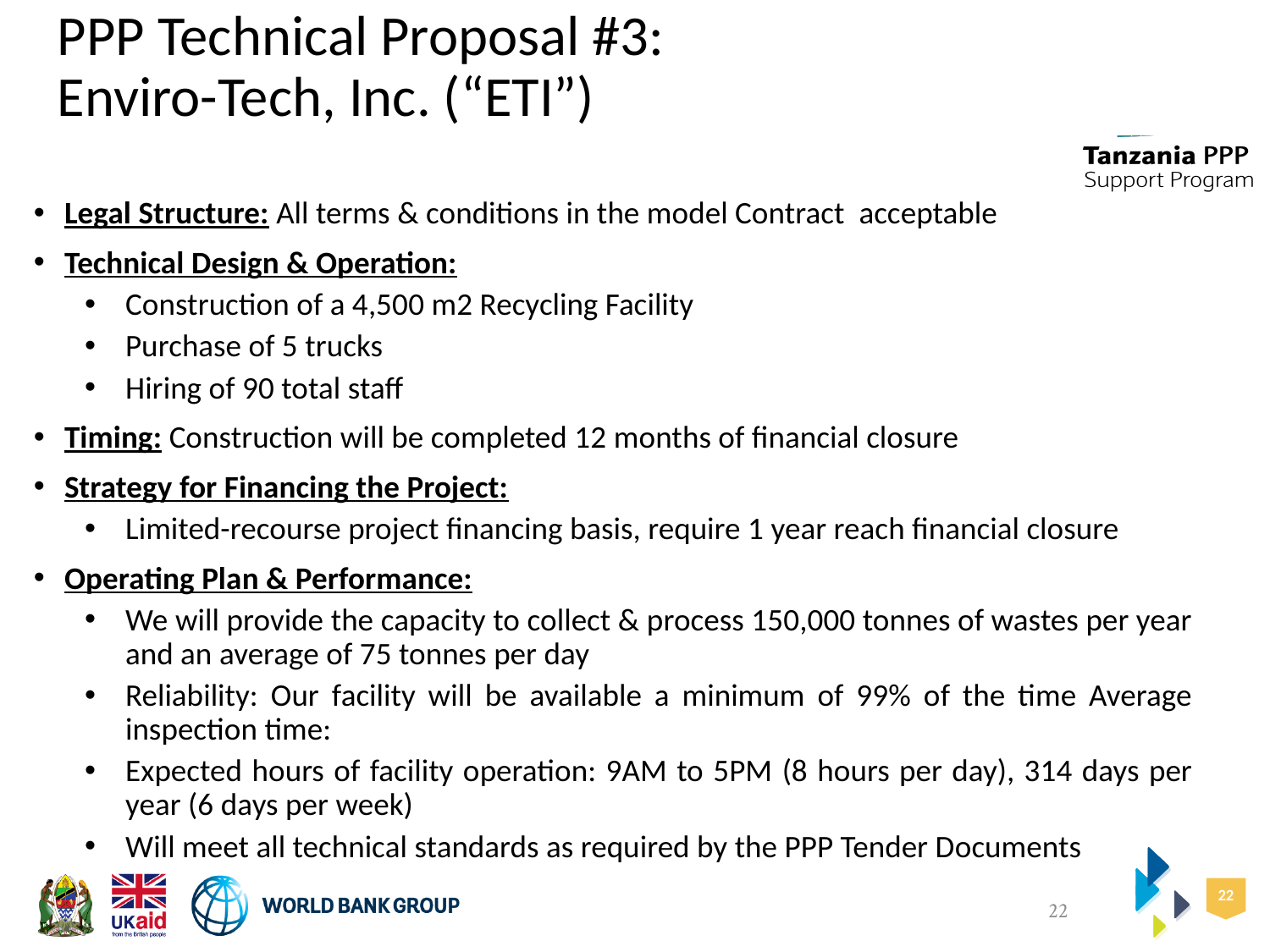

# PPP Technical Proposal #3: Enviro-Tech, Inc. (“ETI”)
Legal Structure: All terms & conditions in the model Contract  acceptable
Technical Design & Operation:
Construction of a 4,500 m2 Recycling Facility
Purchase of 5 trucks
Hiring of 90 total staff
Timing: Construction will be completed 12 months of financial closure
Strategy for Financing the Project:
Limited-recourse project financing basis, require 1 year reach financial closure
Operating Plan & Performance:
We will provide the capacity to collect & process 150,000 tonnes of wastes per year and an average of 75 tonnes per day
Reliability: Our facility will be available a minimum of 99% of the time Average inspection time:
Expected hours of facility operation: 9AM to 5PM (8 hours per day), 314 days per year (6 days per week)
Will meet all technical standards as required by the PPP Tender Documents
22